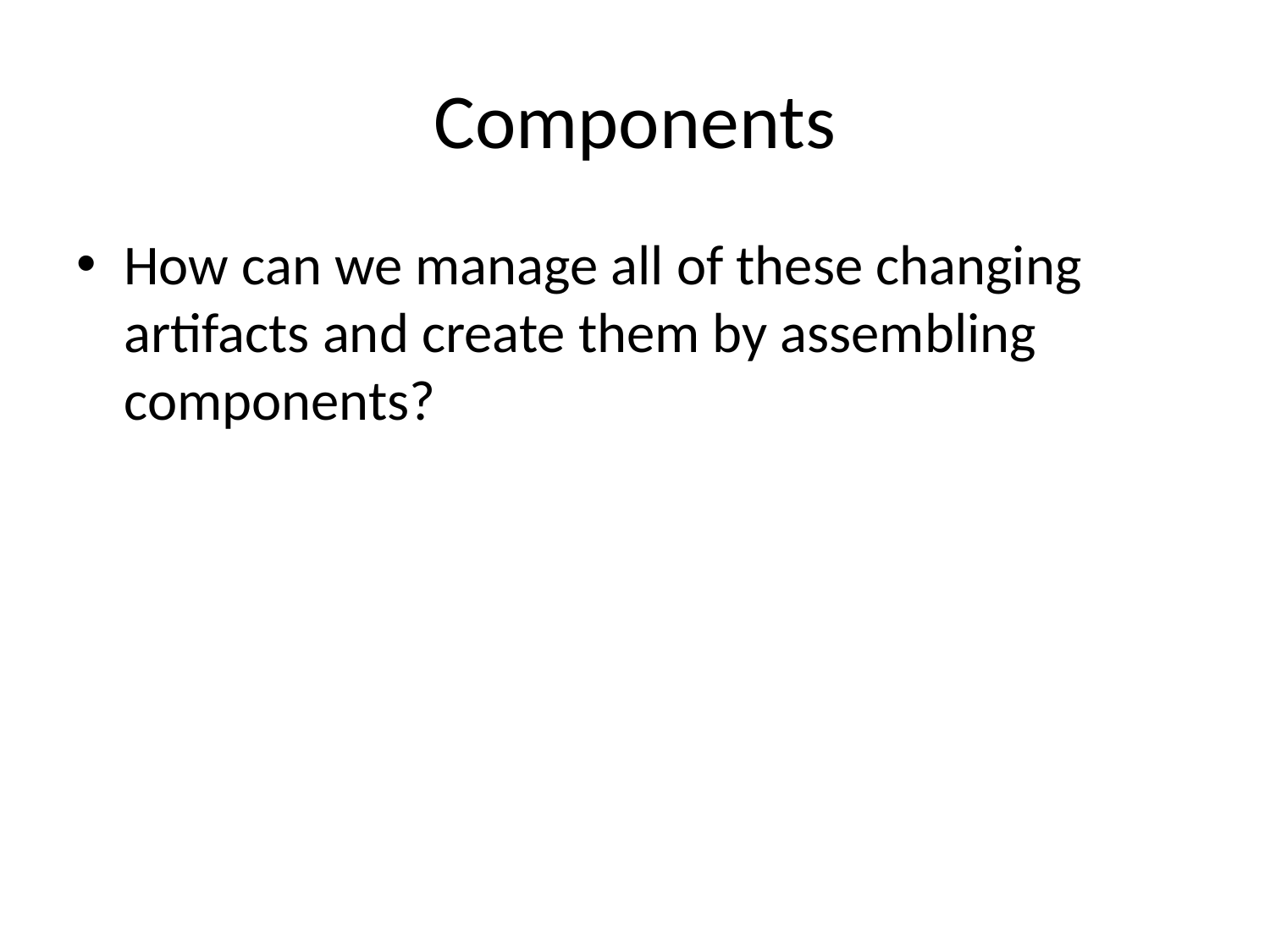

# Components
How can we manage all of these changing artifacts and create them by assembling components?